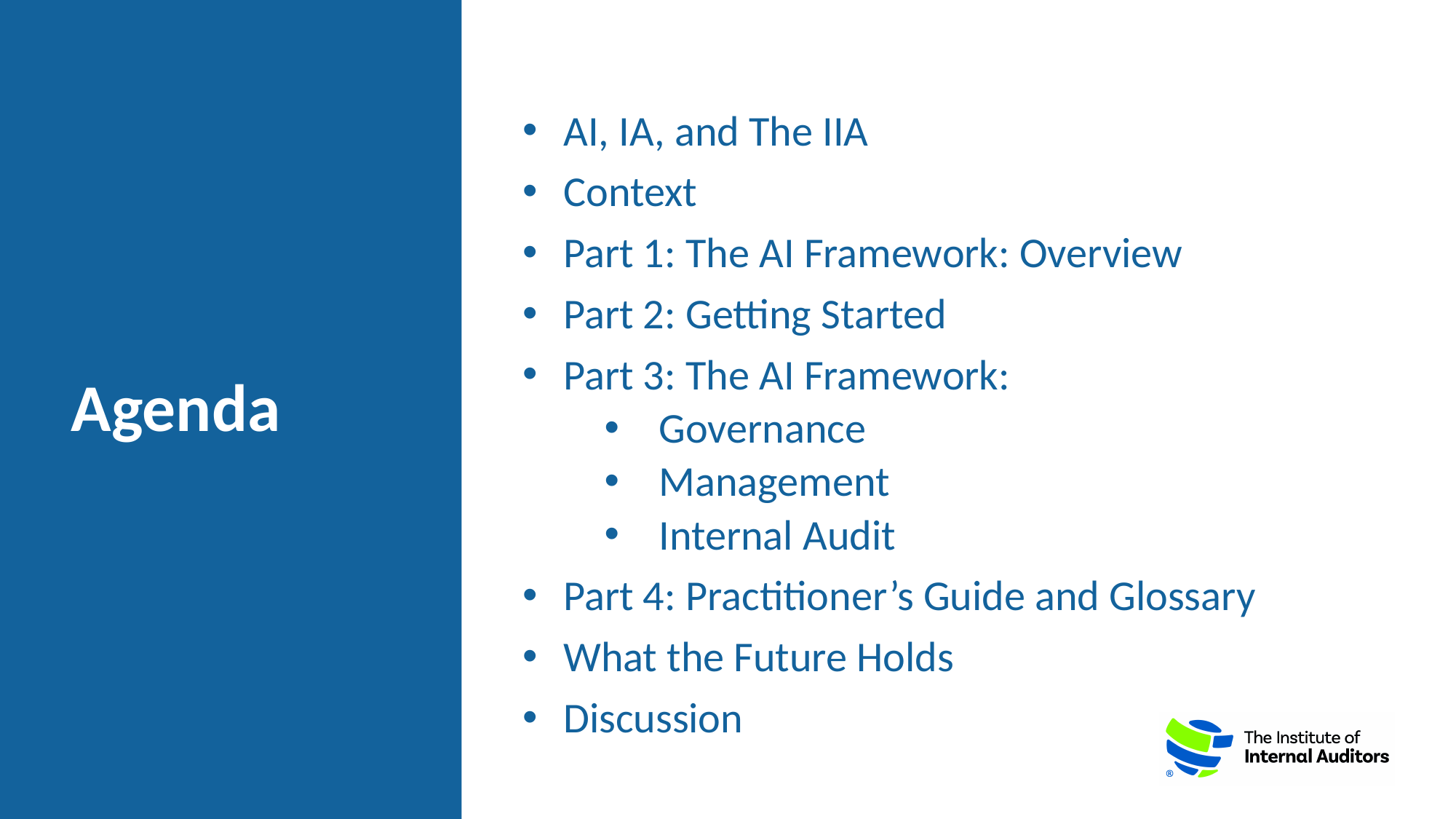

AI, IA, and The IIA
Context
Part 1: The AI Framework: Overview
Part 2: Getting Started
Part 3: The AI Framework:
Governance
Management
Internal Audit
Part 4: Practitioner’s Guide and Glossary
What the Future Holds
Discussion
# Agenda